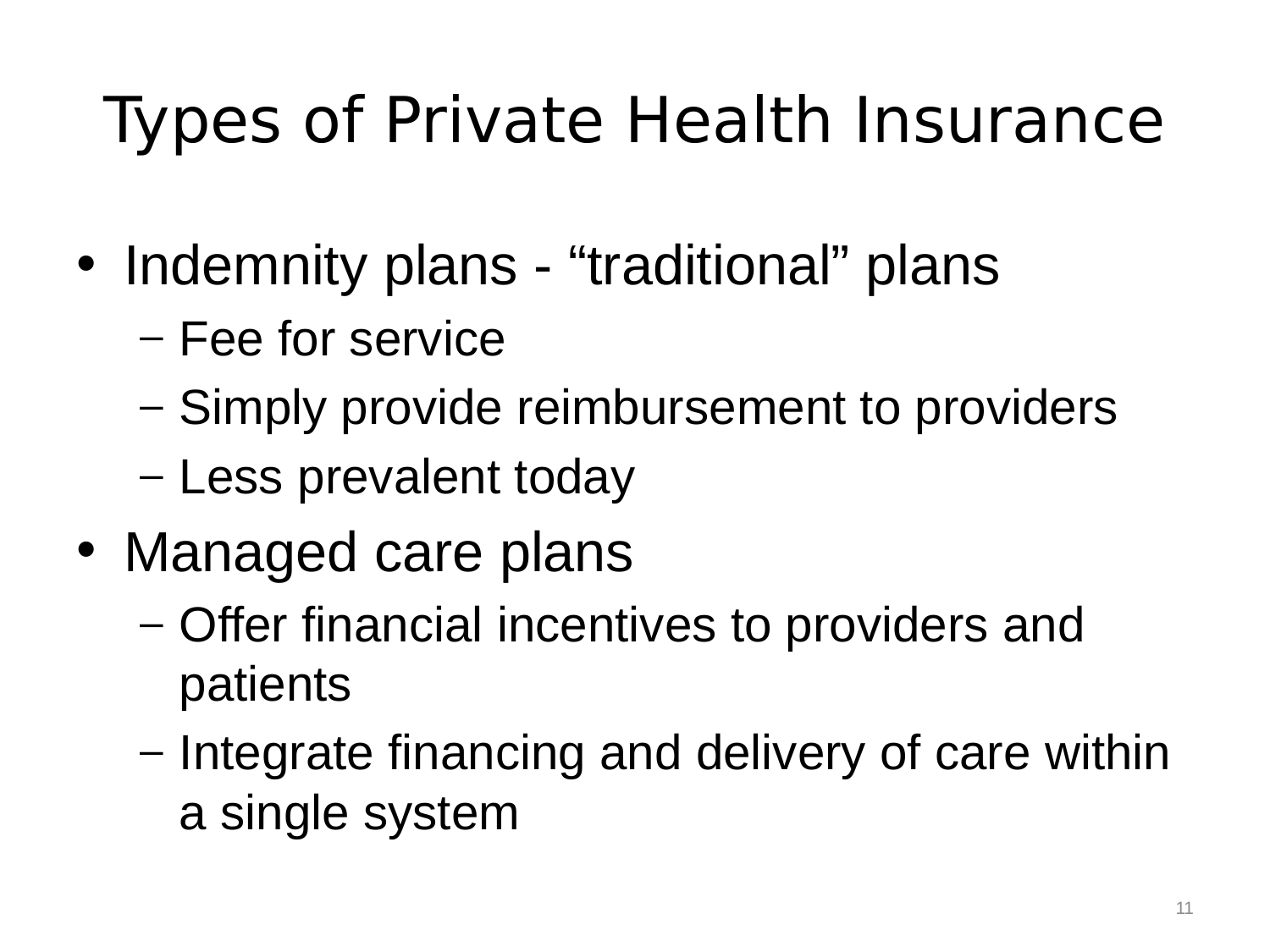

# Types of Private Health Insurance
Indemnity plans - “traditional” plans
Fee for service
Simply provide reimbursement to providers
Less prevalent today
Managed care plans
Offer financial incentives to providers and patients
Integrate financing and delivery of care within a single system
11